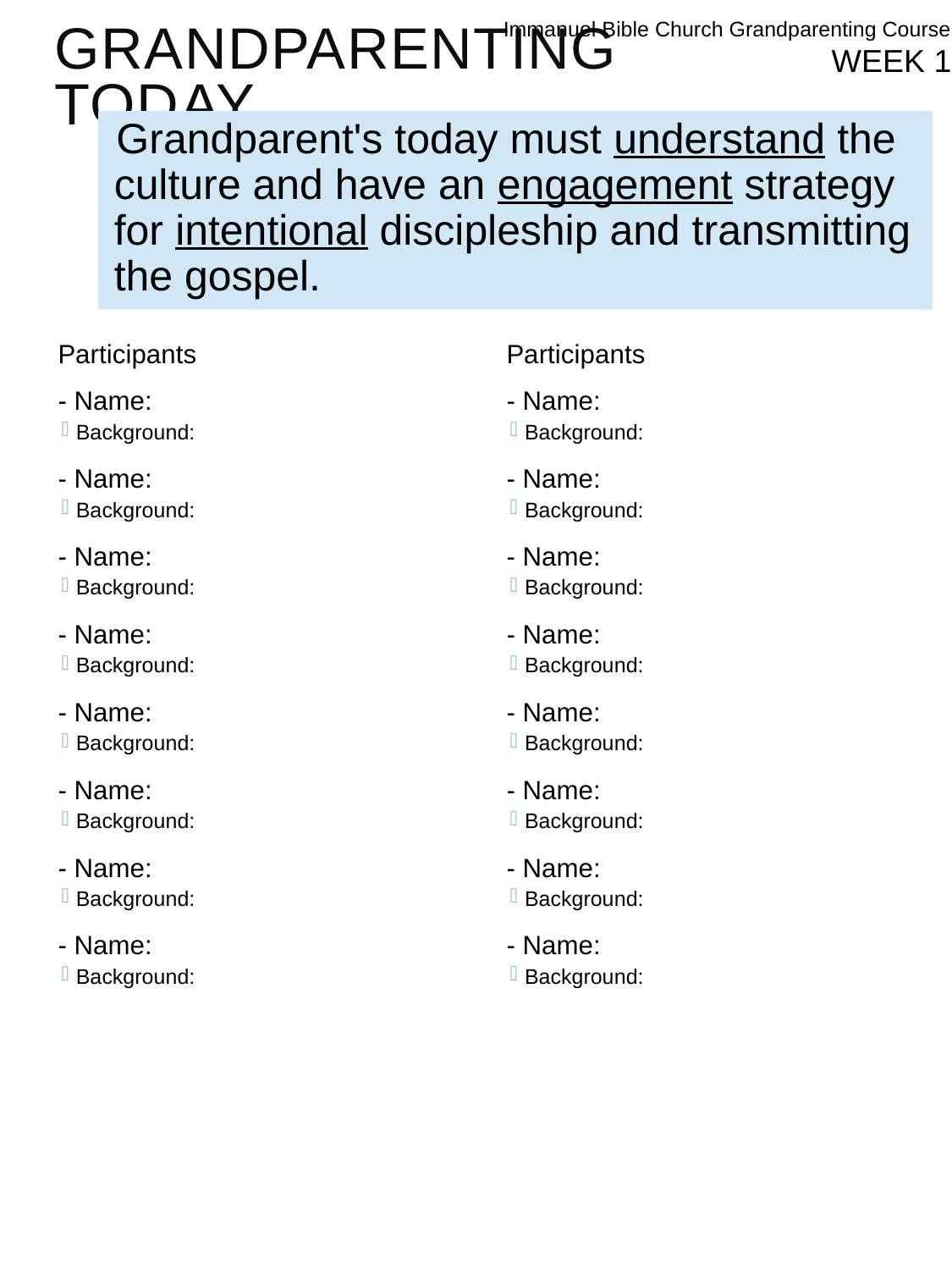

Immanuel Bible Church Grandparenting Course
WEEK 1
# Grandparenting Today
Grandparent's today must understand the culture and have an engagement strategy for intentional discipleship and transmitting the gospel.
Participants
- Name:
Background:
- Name:
Background:
- Name:
Background:
- Name:
Background:
- Name:
Background:
- Name:
Background:
- Name:
Background:
- Name:
Background:
Participants
- Name:
Background:
- Name:
Background:
- Name:
Background:
- Name:
Background:
- Name:
Background:
- Name:
Background:
- Name:
Background:
- Name:
Background: